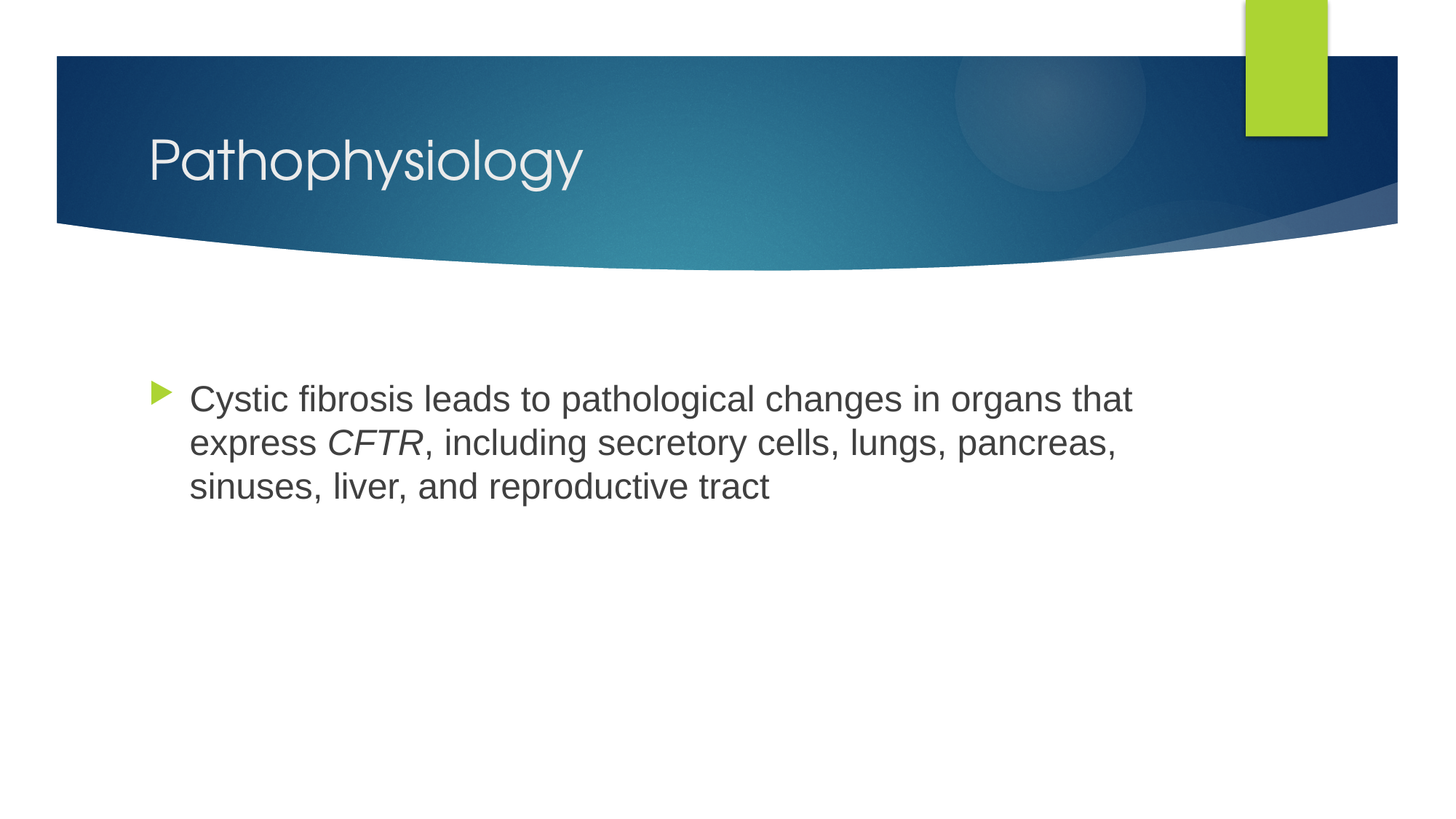

# Pathophysiology

Cystic fibrosis leads to pathological changes in organs that express CFTR, including secretory cells, lungs, pancreas, sinuses, liver, and reproductive tract